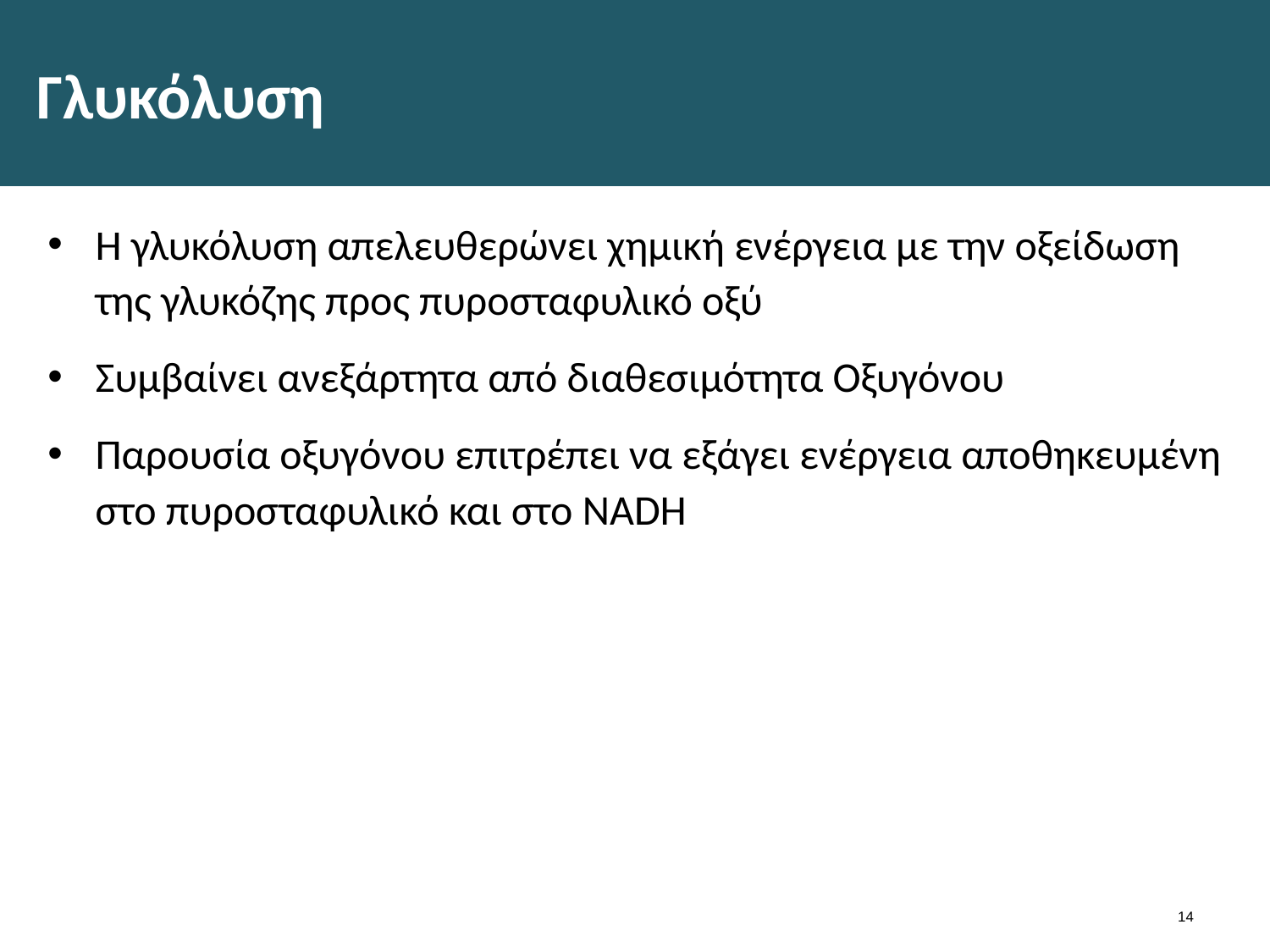

# Γλυκόλυση
Η γλυκόλυση απελευθερώνει χημική ενέργεια με την οξείδωση της γλυκόζης προς πυροσταφυλικό οξύ
Συμβαίνει ανεξάρτητα από διαθεσιμότητα Οξυγόνου
Παρουσία οξυγόνου επιτρέπει να εξάγει ενέργεια αποθηκευμένη στο πυροσταφυλικό και στο NADH

14